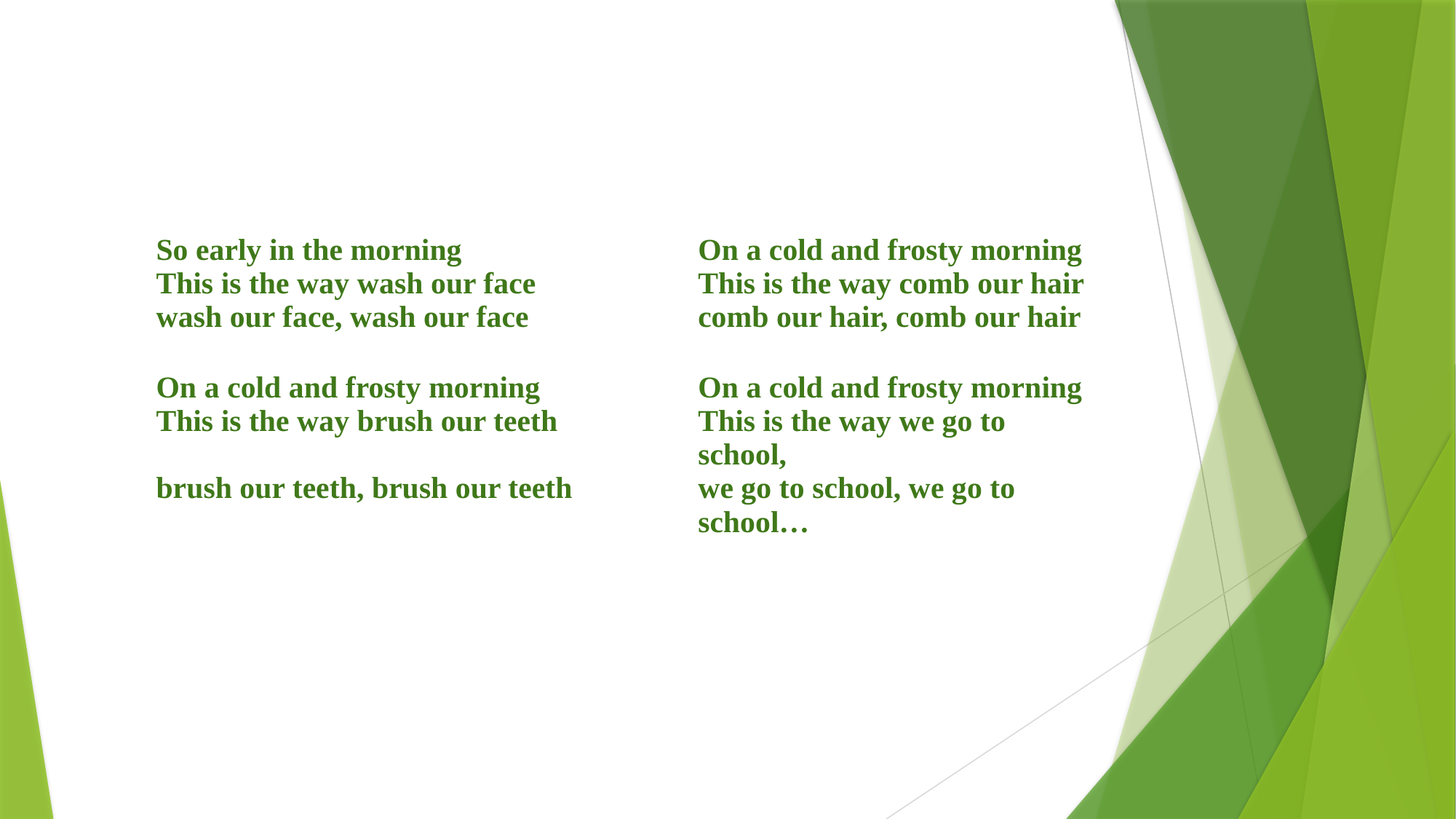

| So early in the morning | On a cold and frosty morning |
| --- | --- |
| This is the way wash our face | This is the way comb our hair |
| wash our face, wash our face | comb our hair, comb our hair |
|  |  |
| On a cold and frosty morning | On a cold and frosty morning |
| This is the way brush our teeth | This is the way we go to school, |
| brush our teeth, brush our teeth | we go to school, we go to school… |
|  |  |
|  |  |
|  |  |
|  |  |
|  |  |
|  |  |
|  |  |
|  |  |
|  |  |
|  |  |